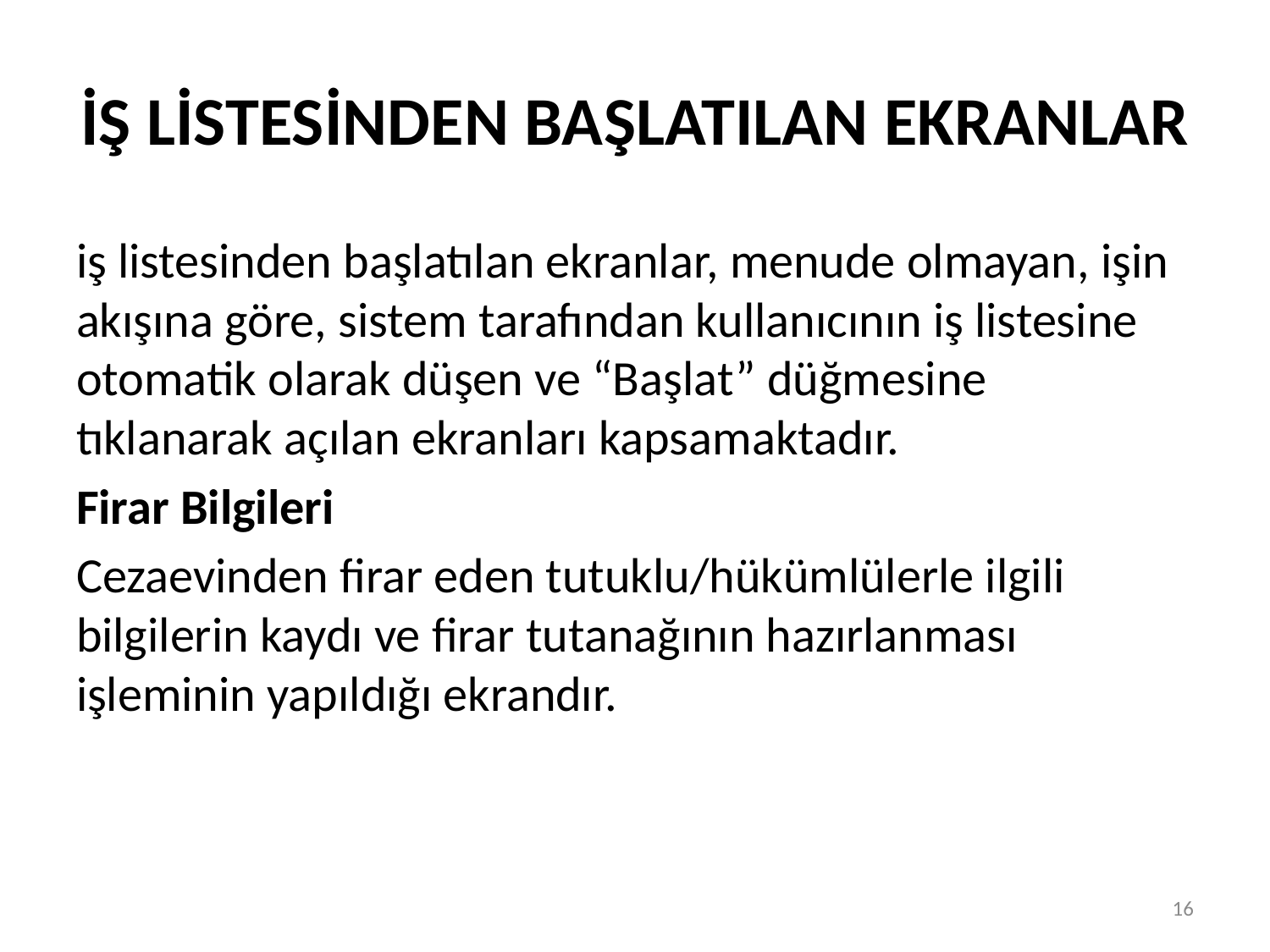

# İŞ LİSTESİNDEN BAŞLATILAN EKRANLAR
iş listesinden başlatılan ekranlar, menude olmayan, işin akışına göre, sistem tarafından kullanıcının iş listesine otomatik olarak düşen ve “Başlat” düğmesine tıklanarak açılan ekranları kapsamaktadır.
Firar Bilgileri
Cezaevinden firar eden tutuklu/hükümlülerle ilgili bilgilerin kaydı ve firar tutanağının hazırlanması işleminin yapıldığı ekrandır.
16